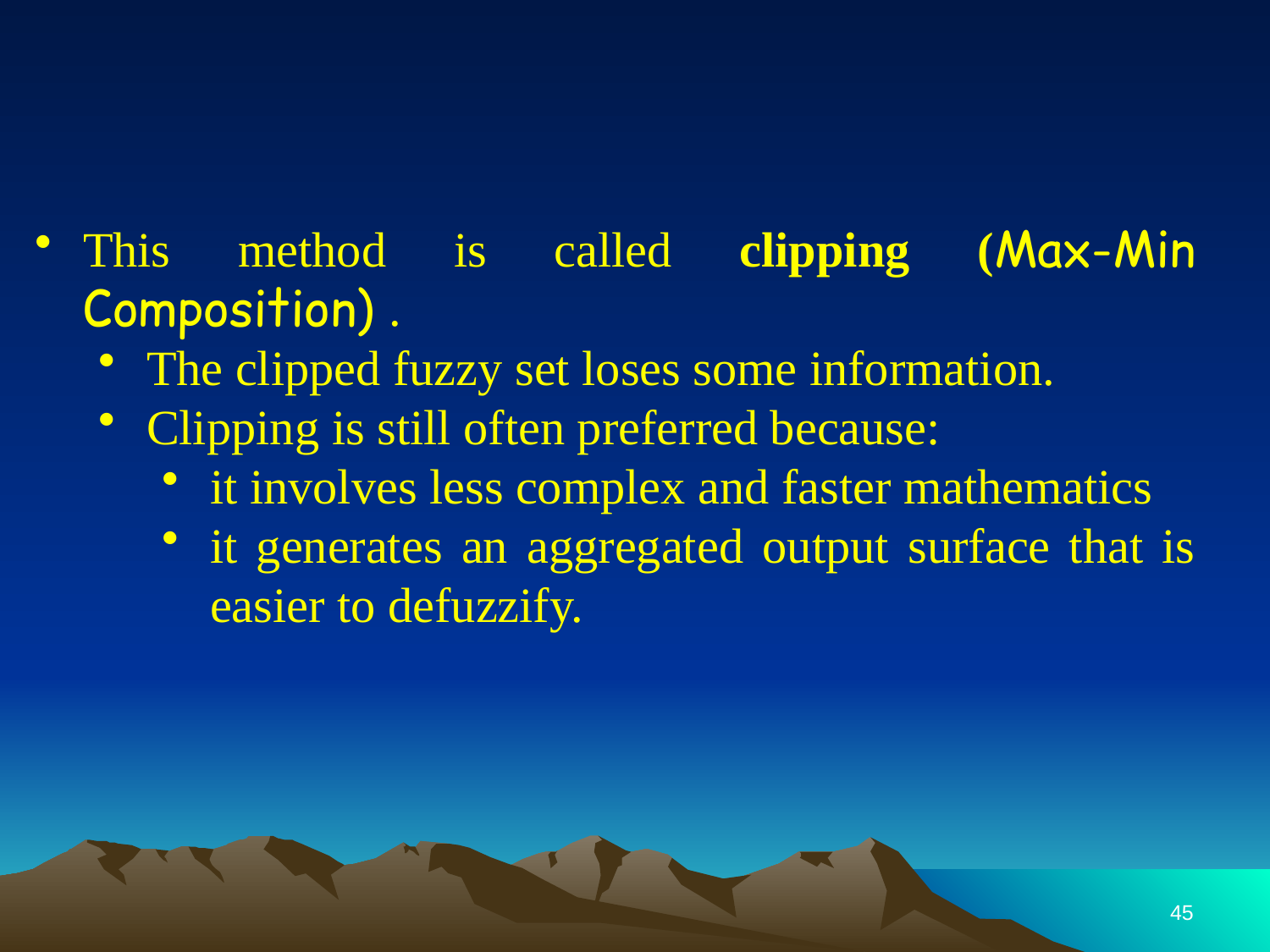

This method is called clipping (Max-Min Composition) .
The clipped fuzzy set loses some information.
Clipping is still often preferred because:
it involves less complex and faster mathematics
it generates an aggregated output surface that is easier to defuzzify.
45